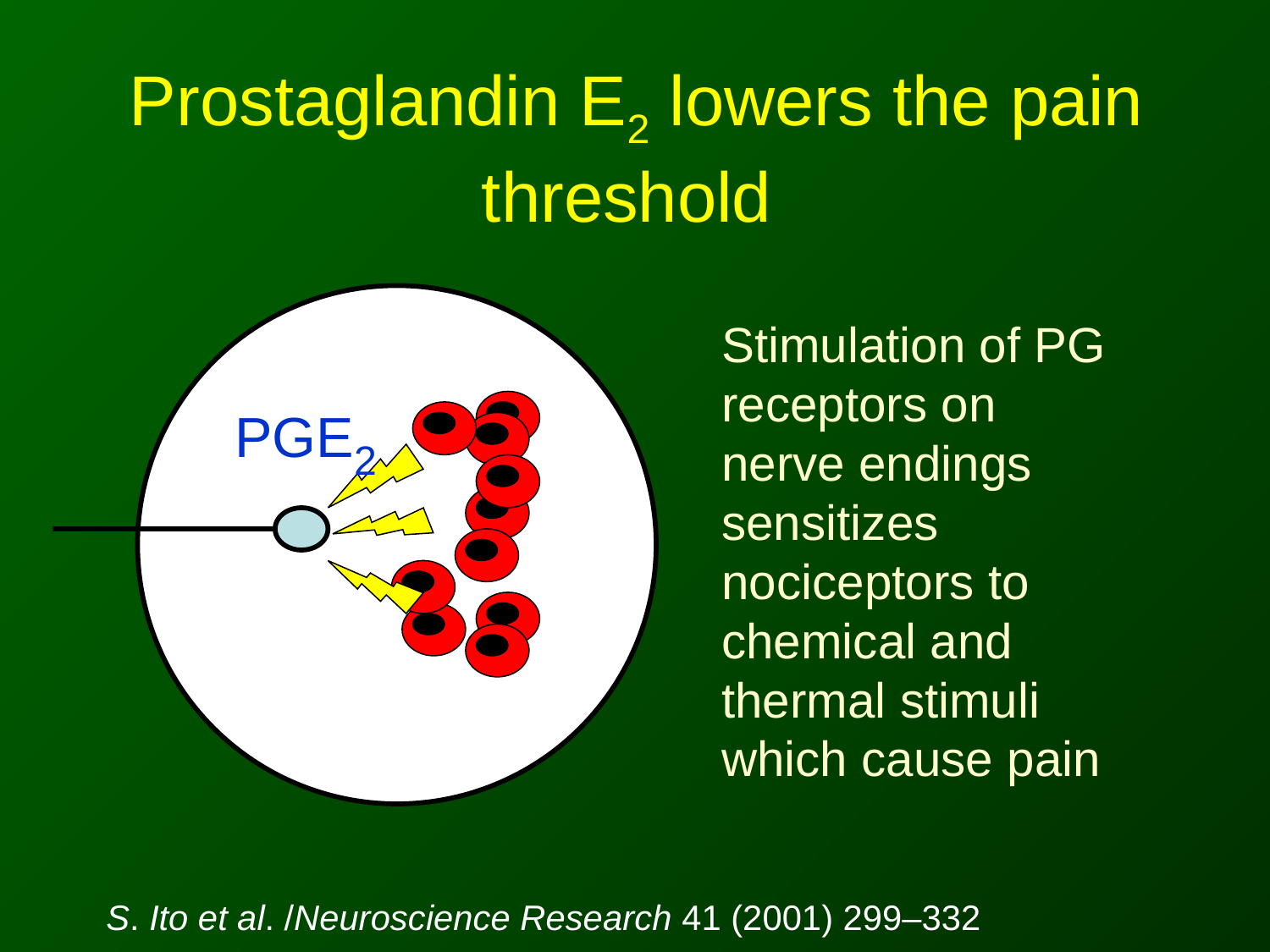

# Prostaglandin E2 lowers the pain threshold

Stimulation of PG receptors on nerve endings sensitizes nociceptors to chemical and thermal stimuli which cause pain
PGE2

S. Ito et al. /Neuroscience Research 41 (2001) 299–332